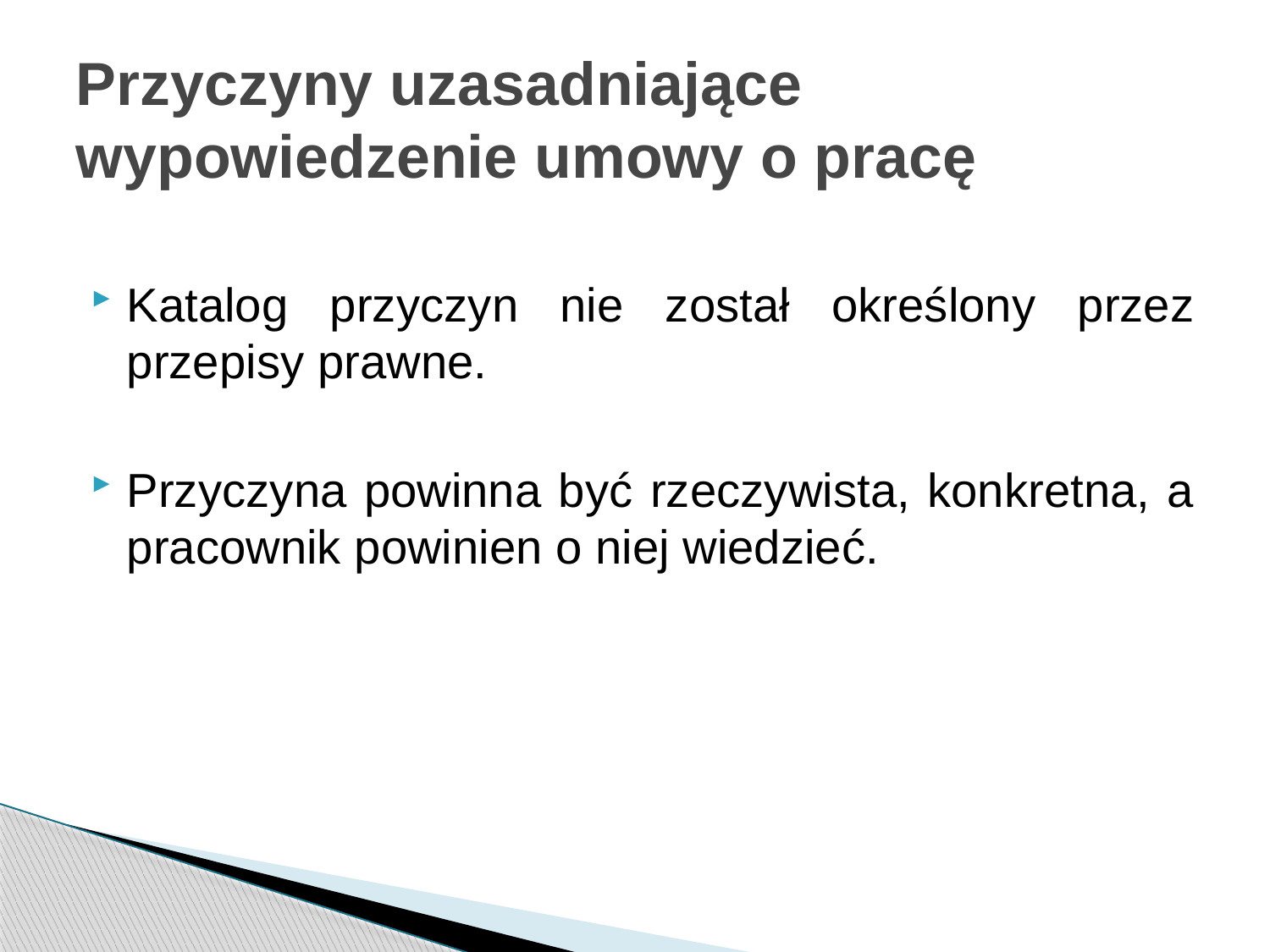

# Przyczyny uzasadniające wypowiedzenie umowy o pracę
Katalog przyczyn nie został określony przez przepisy prawne.

Przyczyna powinna być rzeczywista, konkretna, a pracownik powinien o niej wiedzieć.